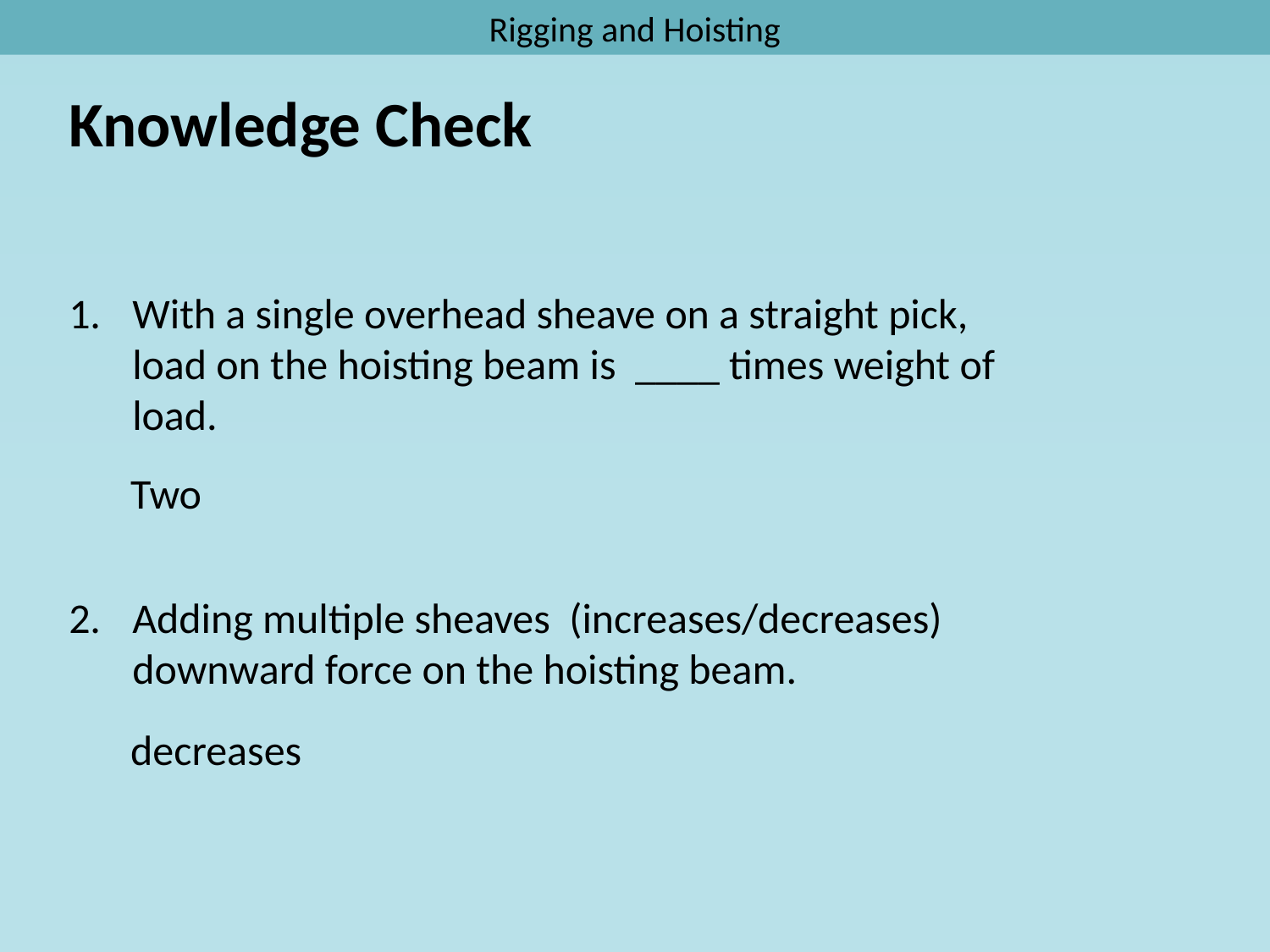

Rigging and Hoisting
Knowledge Check

With a single overhead sheave on a straight pick, load on the hoisting beam is  ____ times weight of load.

Adding multiple sheaves  (increases/decreases) downward force on the hoisting beam.
Two
decreases